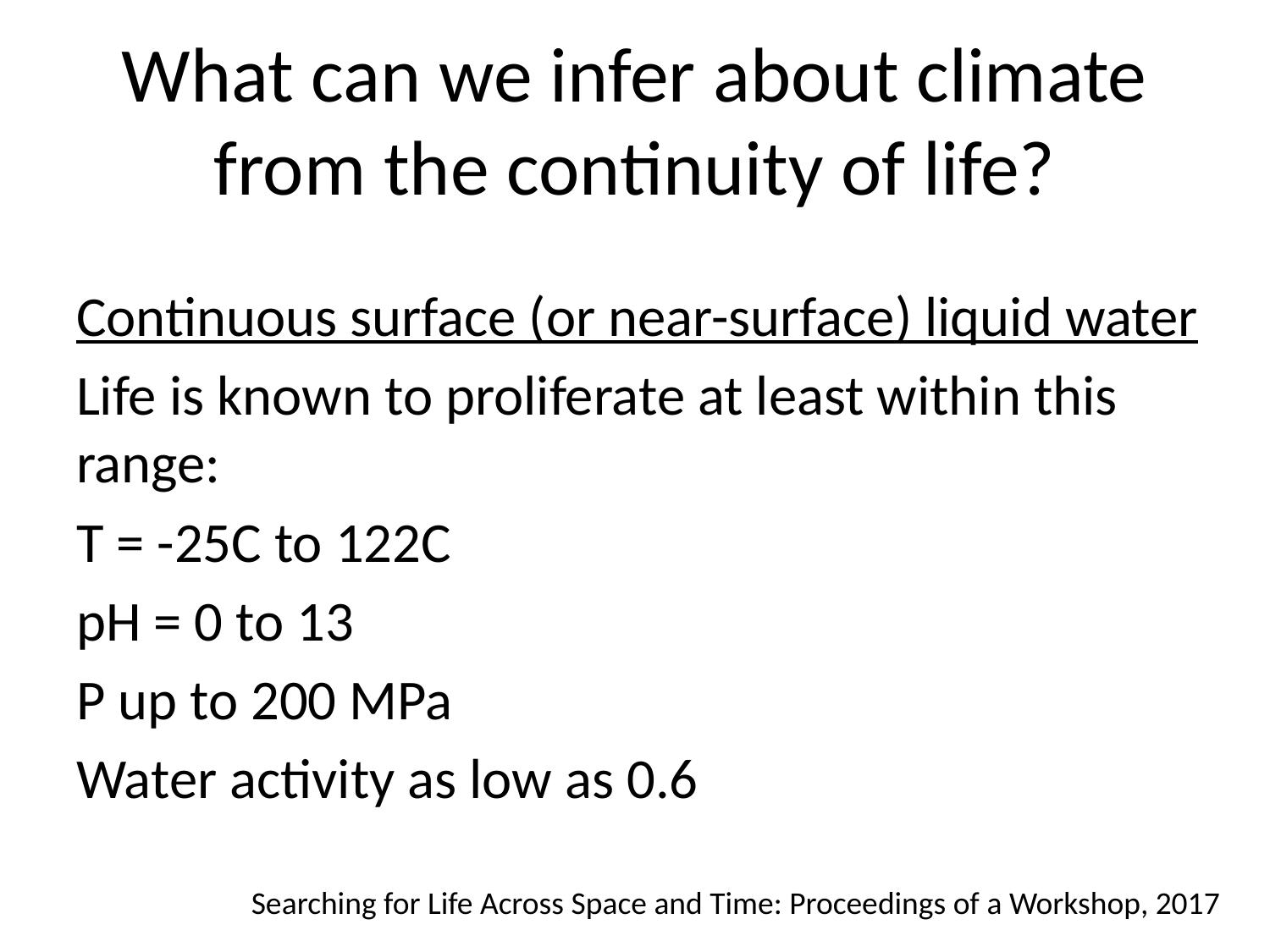

# What can we infer about climate from the continuity of life?
Continuous surface (or near-surface) liquid water
Life is known to proliferate at least within this range:
T = -25C to 122C
pH = 0 to 13
P up to 200 MPa
Water activity as low as 0.6

Searching for Life Across Space and Time: Proceedings of a Workshop, 2017